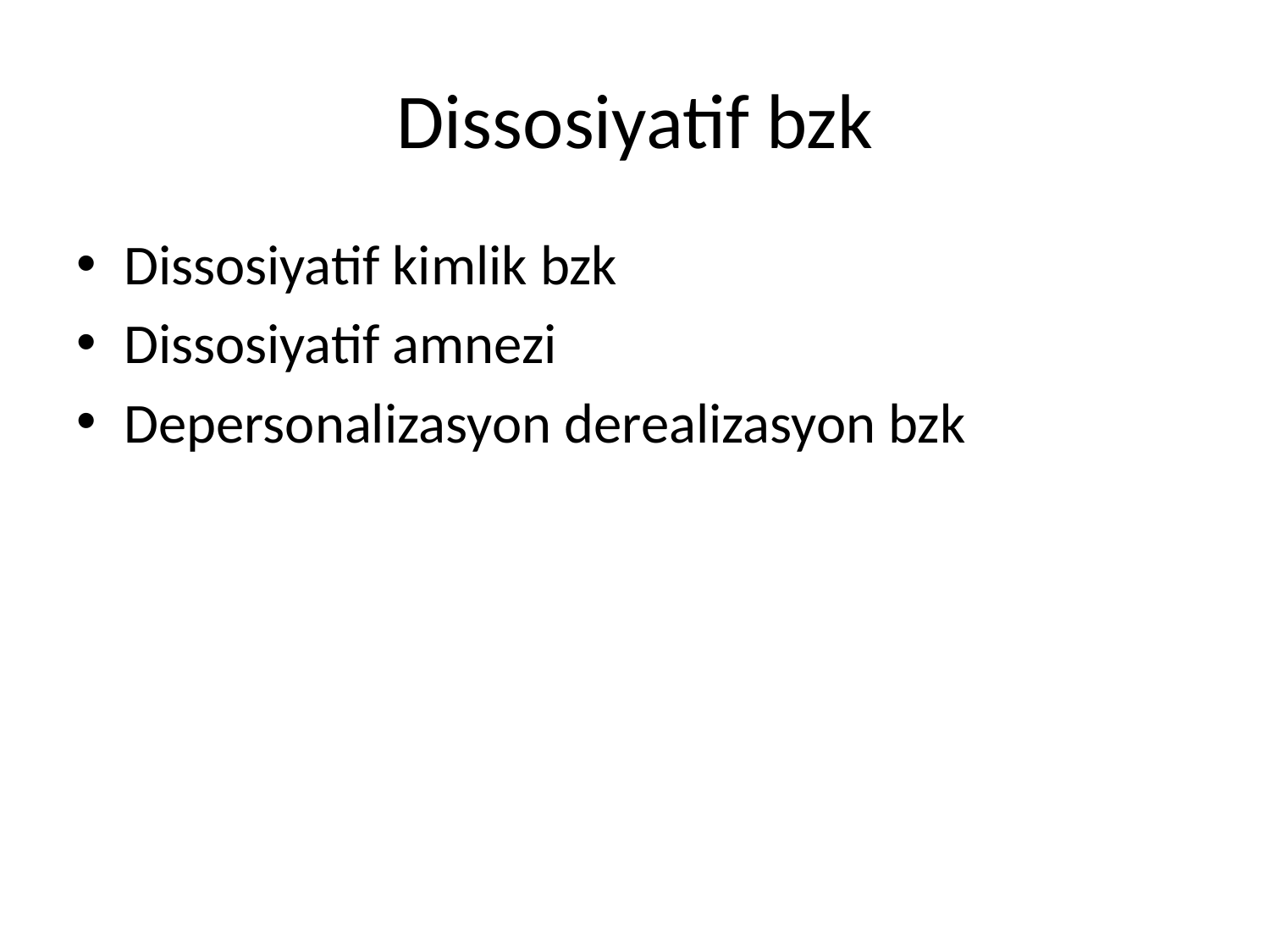

# Dissosiyatif bzk
Dissosiyatif kimlik bzk
Dissosiyatif amnezi
Depersonalizasyon derealizasyon bzk